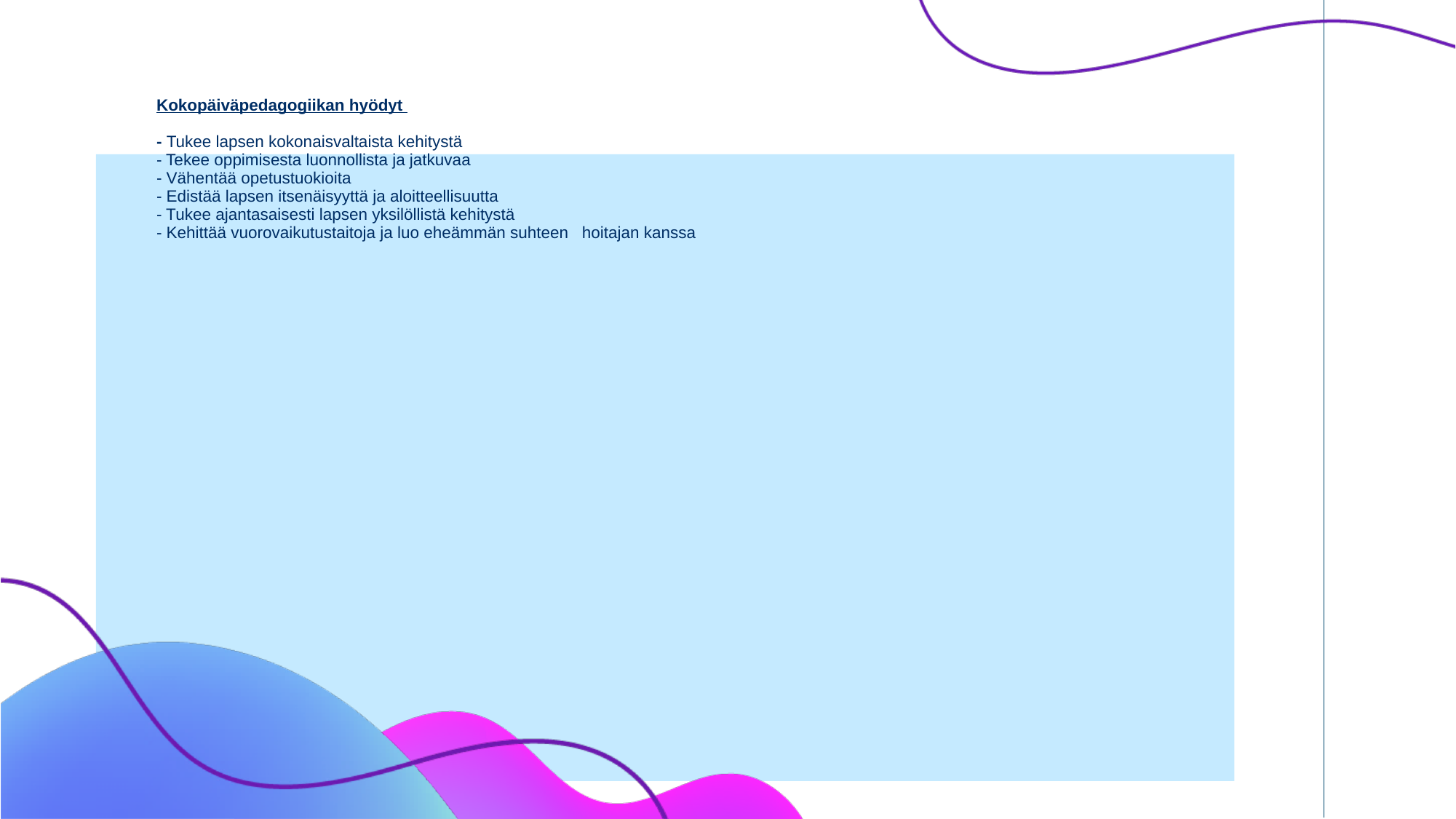

# Kokopäiväpedagogiikan hyödyt - Tukee lapsen kokonaisvaltaista kehitystä - Tekee oppimisesta luonnollista ja jatkuvaa - Vähentää opetustuokioita - Edistää lapsen itsenäisyyttä ja aloitteellisuutta - Tukee ajantasaisesti lapsen yksilöllistä kehitystä - Kehittää vuorovaikutustaitoja ja luo eheämmän suhteen   hoitajan kanssa